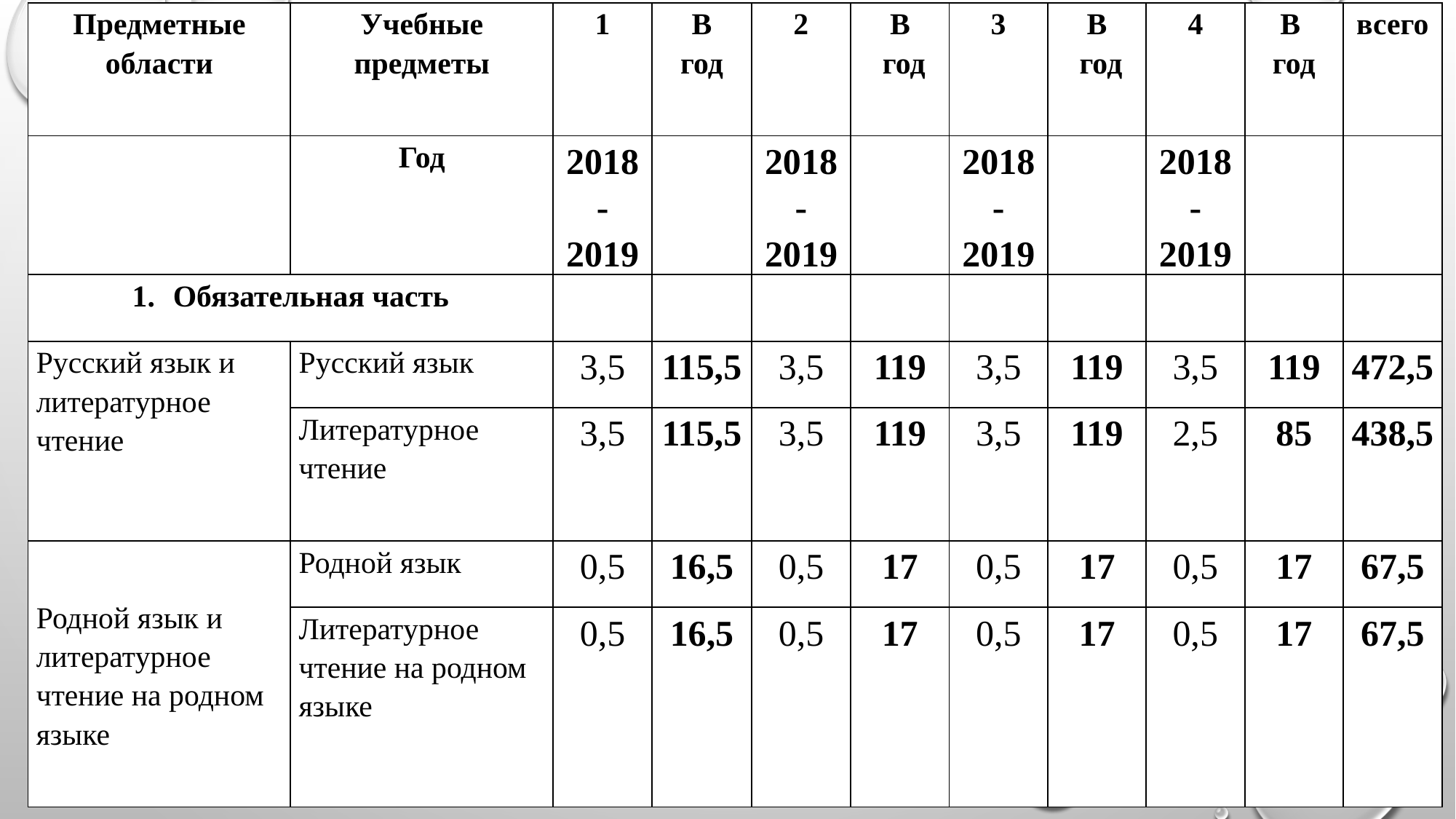

| Предметные области | Учебные предметы | 1 | В год | 2 | В год | 3 | В год | 4 | В год | всего |
| --- | --- | --- | --- | --- | --- | --- | --- | --- | --- | --- |
|  | Год | 2018-2019 |  | 2018-2019 |  | 2018-2019 |  | 2018-2019 |  |  |
| Обязательная часть |  |  |  |  |  |  |  |  |  |  |
| Русский язык и литературное чтение | Русский язык | 3,5 | 115,5 | 3,5 | 119 | 3,5 | 119 | 3,5 | 119 | 472,5 |
|  | Литературное чтение | 3,5 | 115,5 | 3,5 | 119 | 3,5 | 119 | 2,5 | 85 | 438,5 |
| Родной язык и литературное чтение на родном языке | Родной язык | 0,5 | 16,5 | 0,5 | 17 | 0,5 | 17 | 0,5 | 17 | 67,5 |
|  | Литературное чтение на родном языке | 0,5 | 16,5 | 0,5 | 17 | 0,5 | 17 | 0,5 | 17 | 67,5 |